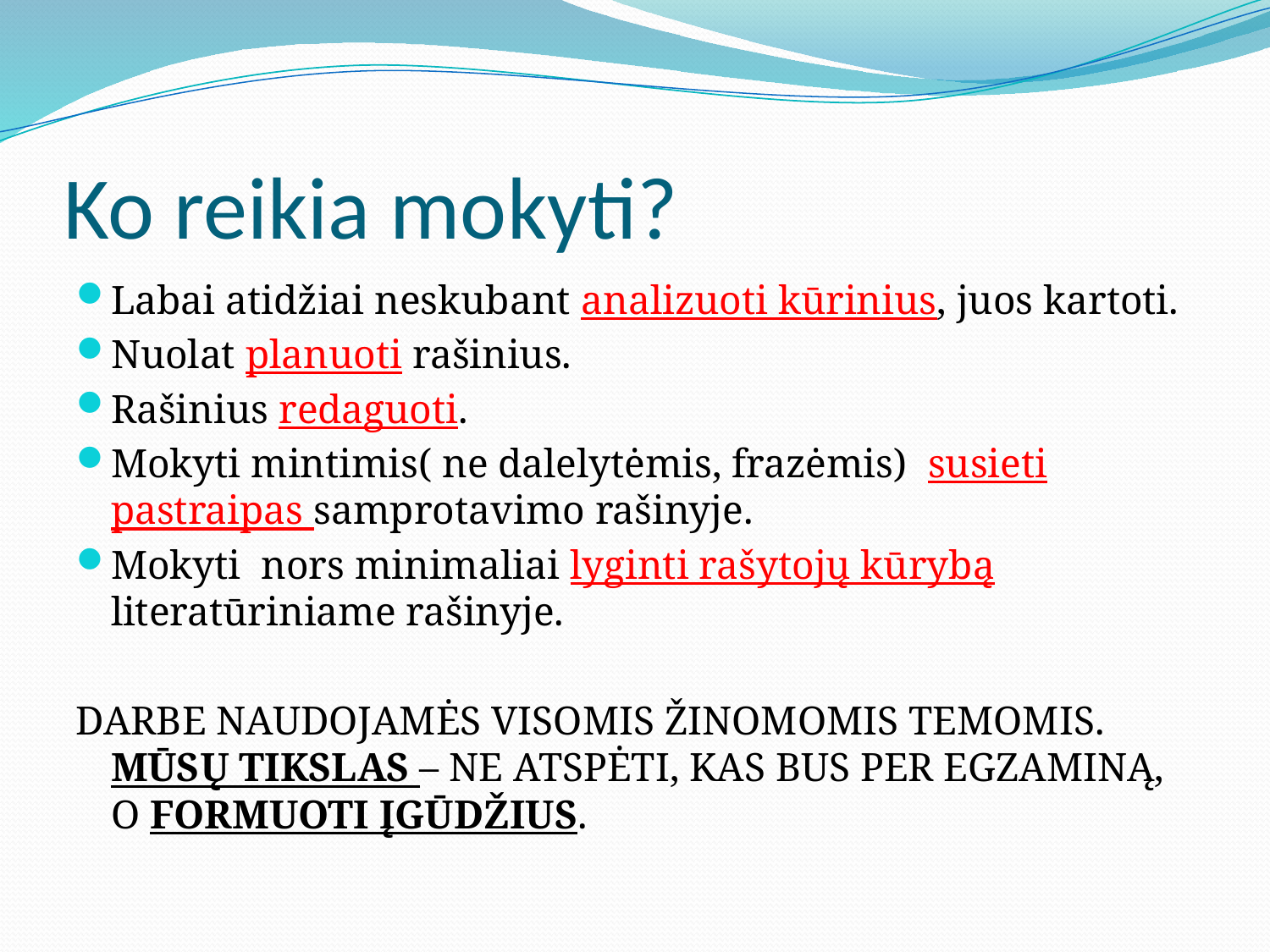

# Ko reikia mokyti?
Labai atidžiai neskubant analizuoti kūrinius, juos kartoti.
Nuolat planuoti rašinius.
Rašinius redaguoti.
Mokyti mintimis( ne dalelytėmis, frazėmis)  susieti pastraipas samprotavimo rašinyje.
Mokyti  nors minimaliai lyginti rašytojų kūrybą literatūriniame rašinyje.

DARBE NAUDOJAMĖS VISOMIS ŽINOMOMIS TEMOMIS. MŪSŲ TIKSLAS – NE ATSPĖTI, KAS BUS PER EGZAMINĄ, O FORMUOTI ĮGŪDŽIUS.